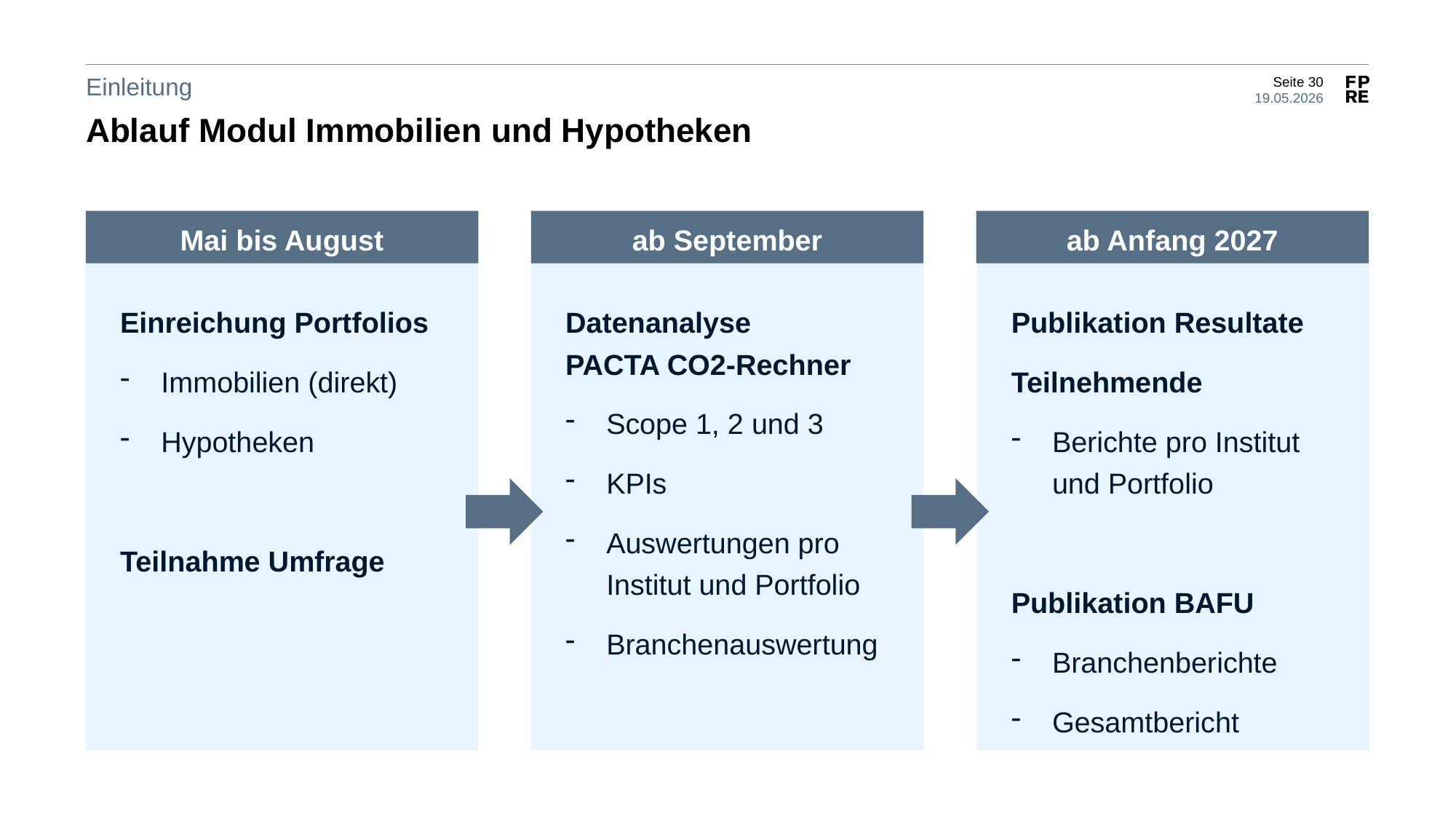

Einleitung
Ablauf Modul Immobilien und Hypotheken

Mai bis August
ab September
ab Anfang 2027
Einreichung Portfolios
Immobilien (direkt)
Hypotheken

Teilnahme Umfrage
Datenanalyse
PACTA CO2-Rechner
Scope 1, 2 und 3
KPIs
Auswertungen pro Institut und Portfolio
Branchenauswertung
Publikation Resultate
Teilnehmende
Berichte pro Institut und Portfolio

Publikation BAFU
Branchenberichte
Gesamtbericht